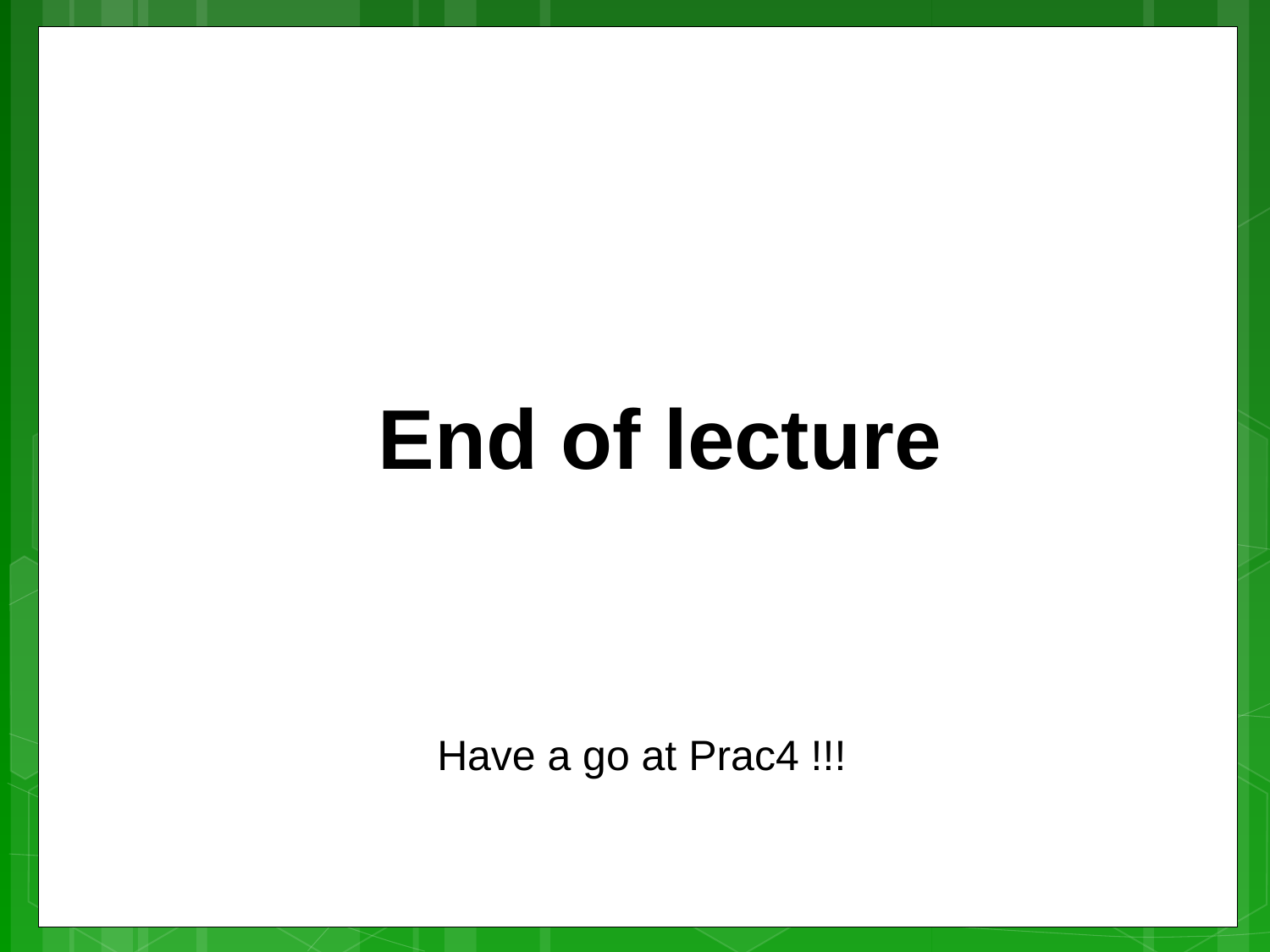

End of lecture
Have a go at Prac4 !!!